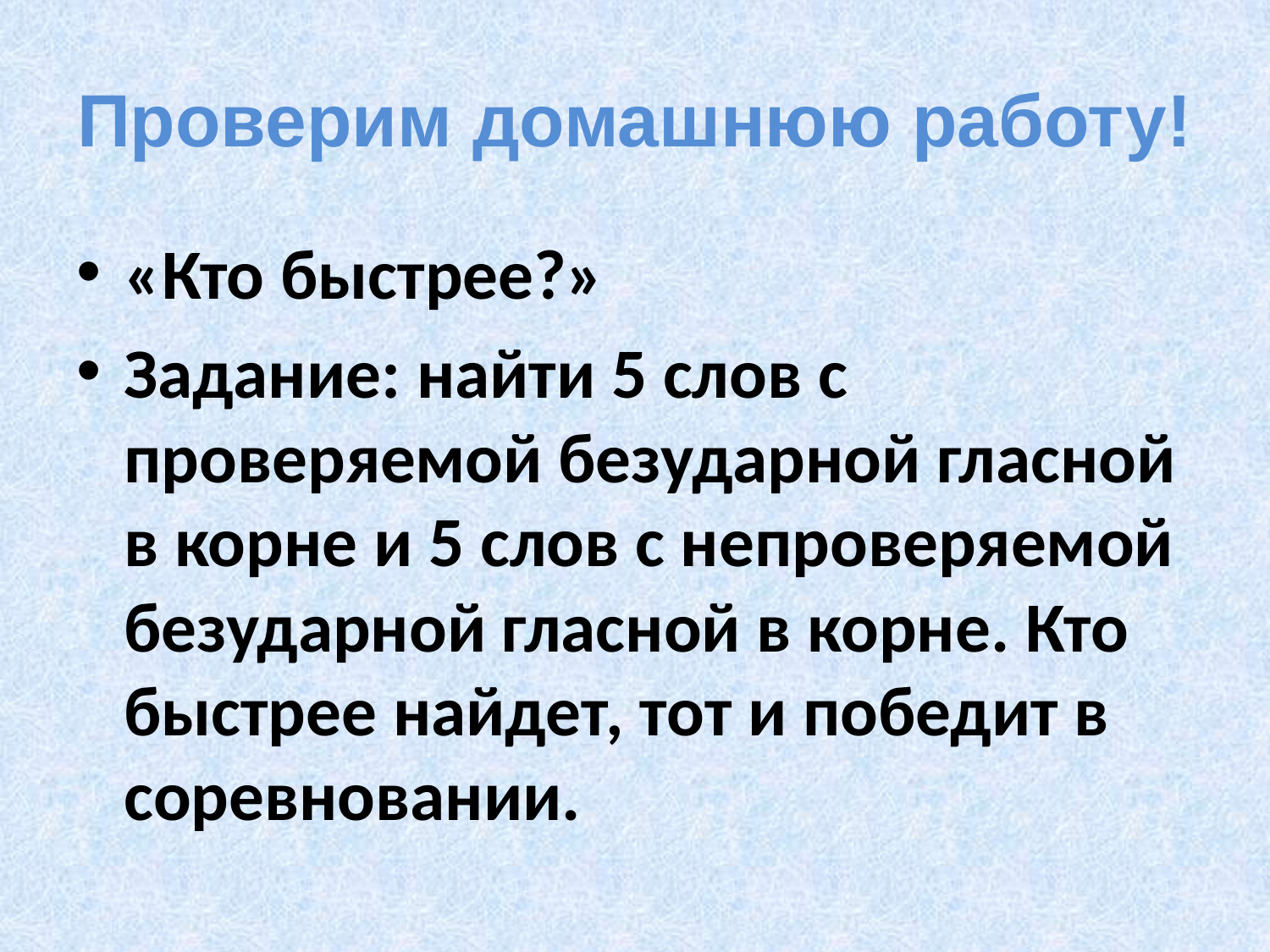

# Проверим домашнюю работу!
«Кто быстрее?»
Задание: найти 5 слов с проверяемой безударной гласной в корне и 5 слов с непроверяемой безударной гласной в корне. Кто быстрее найдет, тот и победит в соревновании.